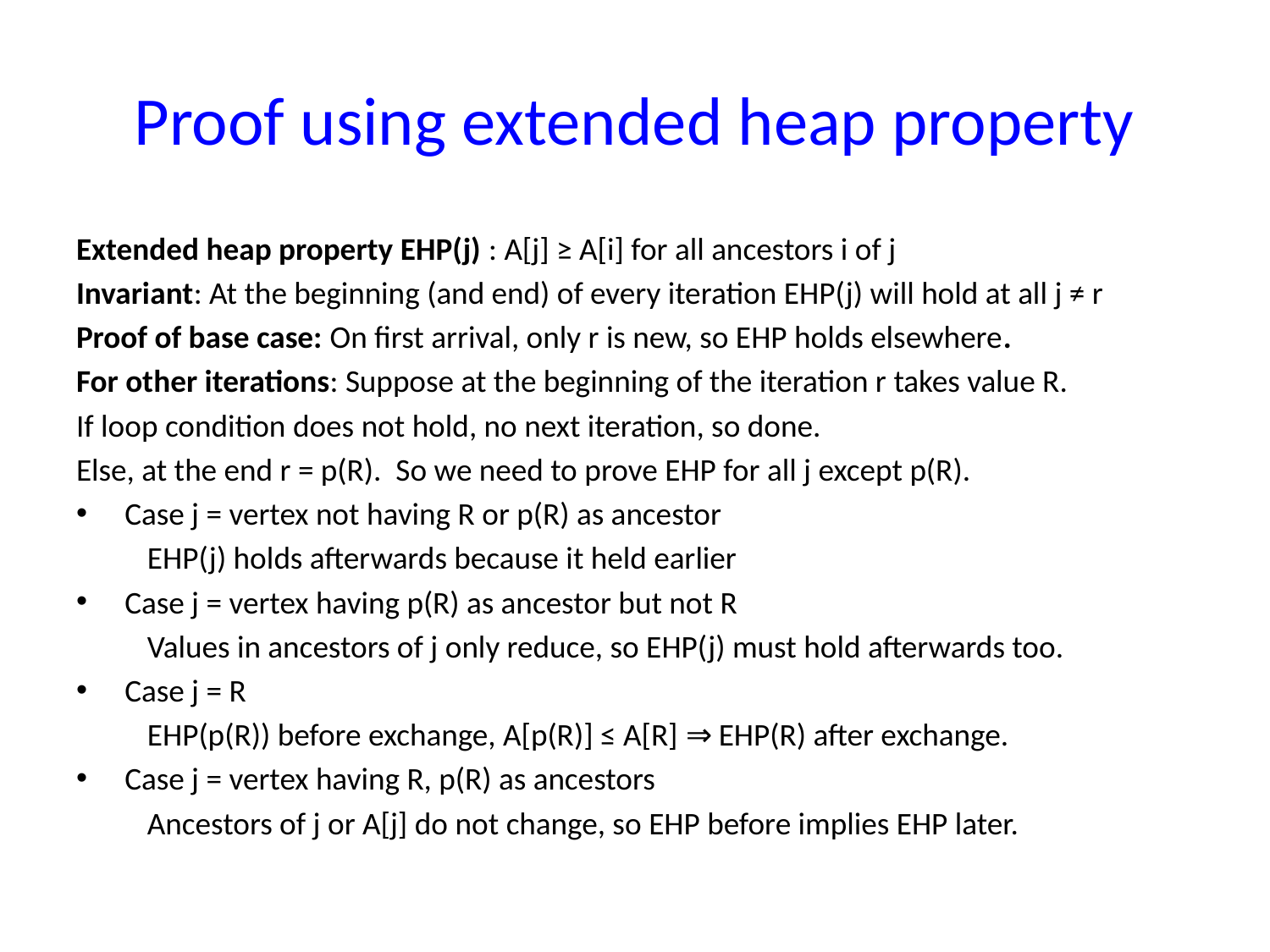

# Proof using extended heap property
Extended heap property EHP(j) : A[j] ≥ A[i] for all ancestors i of j
Invariant: At the beginning (and end) of every iteration EHP(j) will hold at all j ≠ r
Proof of base case: On first arrival, only r is new, so EHP holds elsewhere.
For other iterations: Suppose at the beginning of the iteration r takes value R.
If loop condition does not hold, no next iteration, so done.
Else, at the end r = p(R).  So we need to prove EHP for all j except p(R).
Case j = vertex not having R or p(R) as ancestor
	EHP(j) holds afterwards because it held earlier
Case j = vertex having p(R) as ancestor but not R
	Values in ancestors of j only reduce, so EHP(j) must hold afterwards too.
Case j = R
	EHP(p(R)) before exchange, A[p(R)] ≤ A[R] ⇒ EHP(R) after exchange.
Case j = vertex having R, p(R) as ancestors
	Ancestors of j or A[j] do not change, so EHP before implies EHP later.